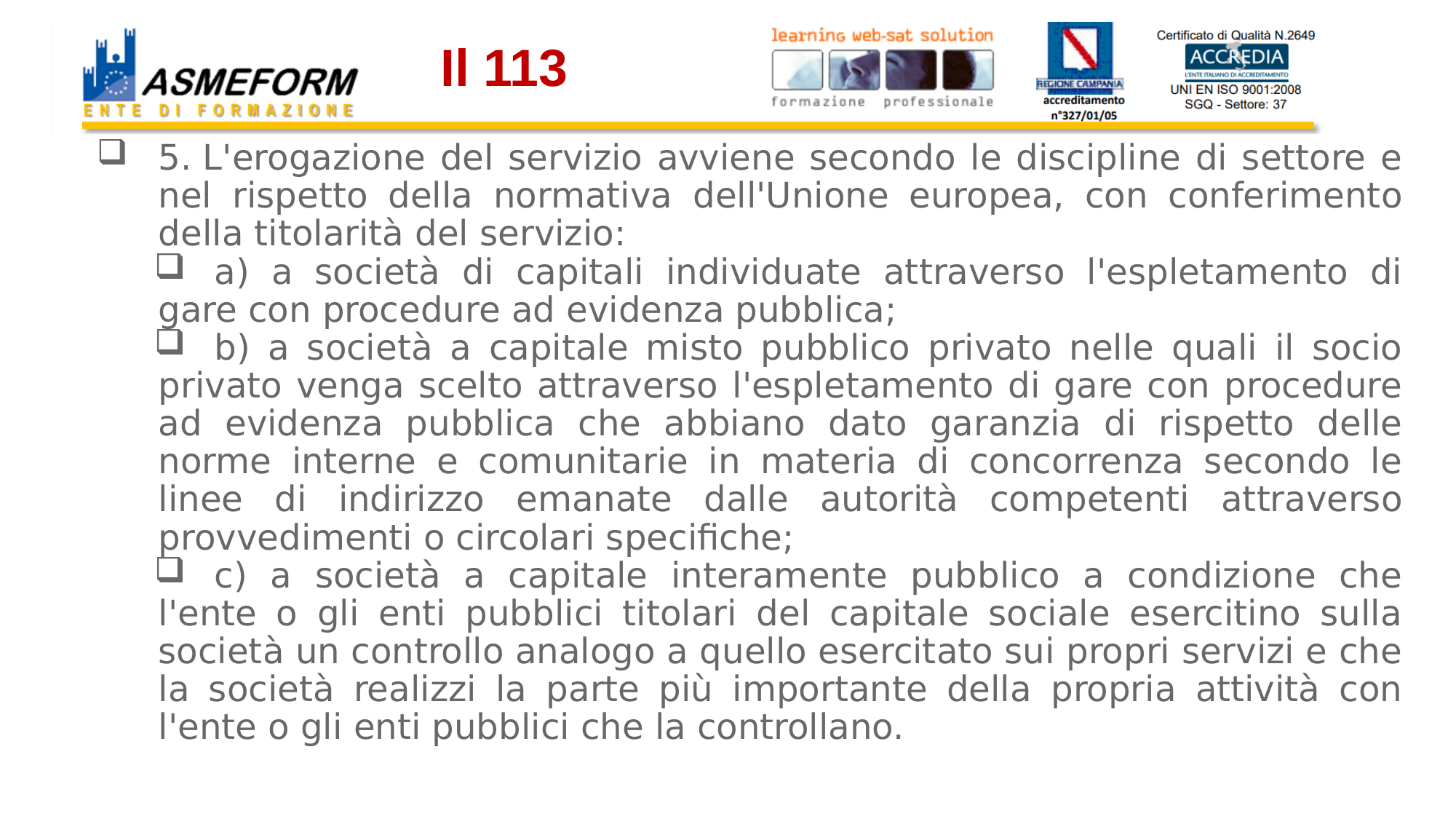

# Il 113
5. L'erogazione del servizio avviene secondo le discipline di settore e nel rispetto della normativa dell'Unione europea, con conferimento della titolarità del servizio:
a) a società di capitali individuate attraverso l'espletamento di gare con procedure ad evidenza pubblica;
b) a società a capitale misto pubblico privato nelle quali il socio privato venga scelto attraverso l'espletamento di gare con procedure ad evidenza pubblica che abbiano dato garanzia di rispetto delle norme interne e comunitarie in materia di concorrenza secondo le linee di indirizzo emanate dalle autorità competenti attraverso provvedimenti o circolari specifiche;
c) a società a capitale interamente pubblico a condizione che l'ente o gli enti pubblici titolari del capitale sociale esercitino sulla società un controllo analogo a quello esercitato sui propri servizi e che la società realizzi la parte più importante della propria attività con l'ente o gli enti pubblici che la controllano.